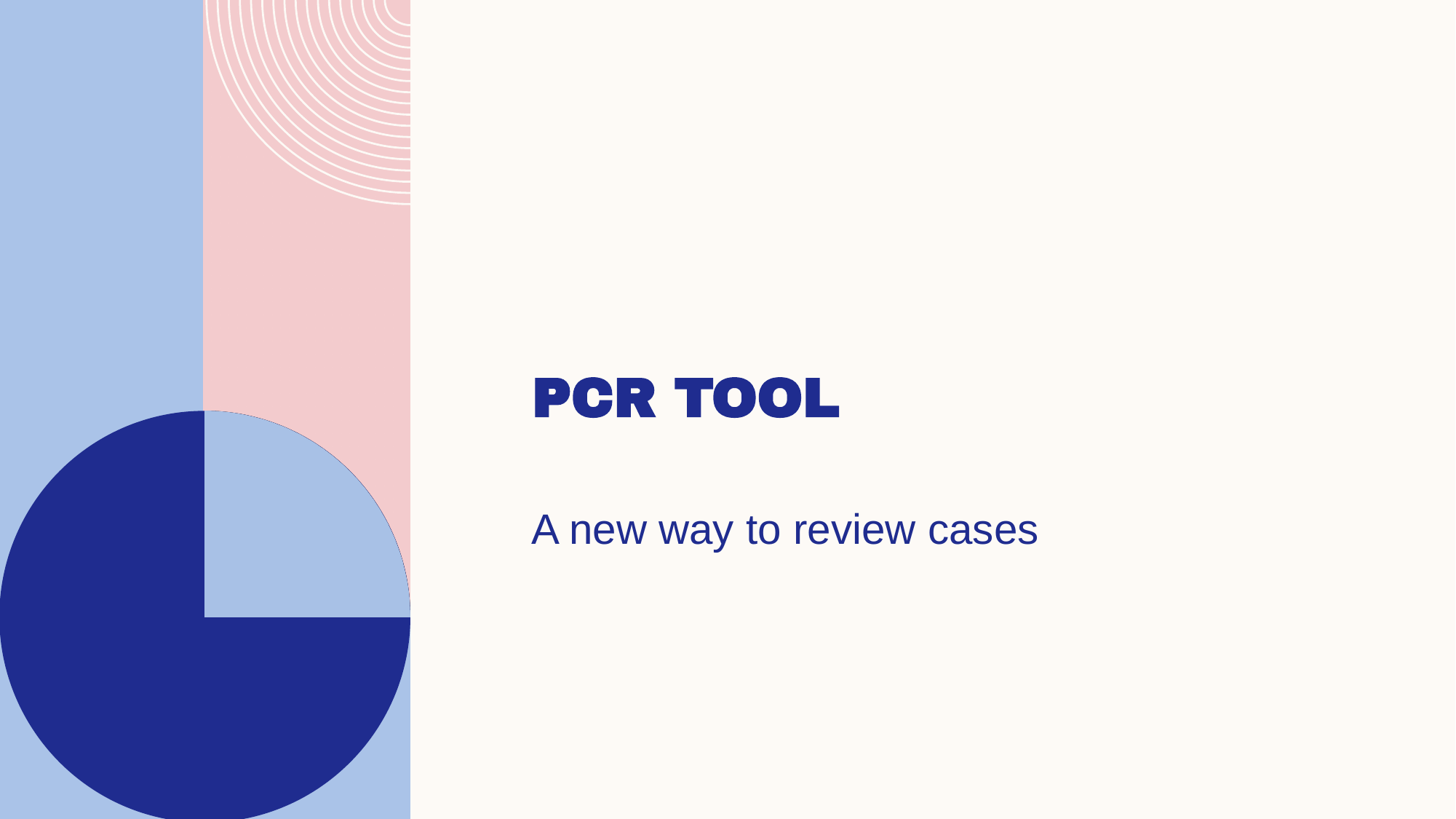

# PCR TOOL
A new way to review cases